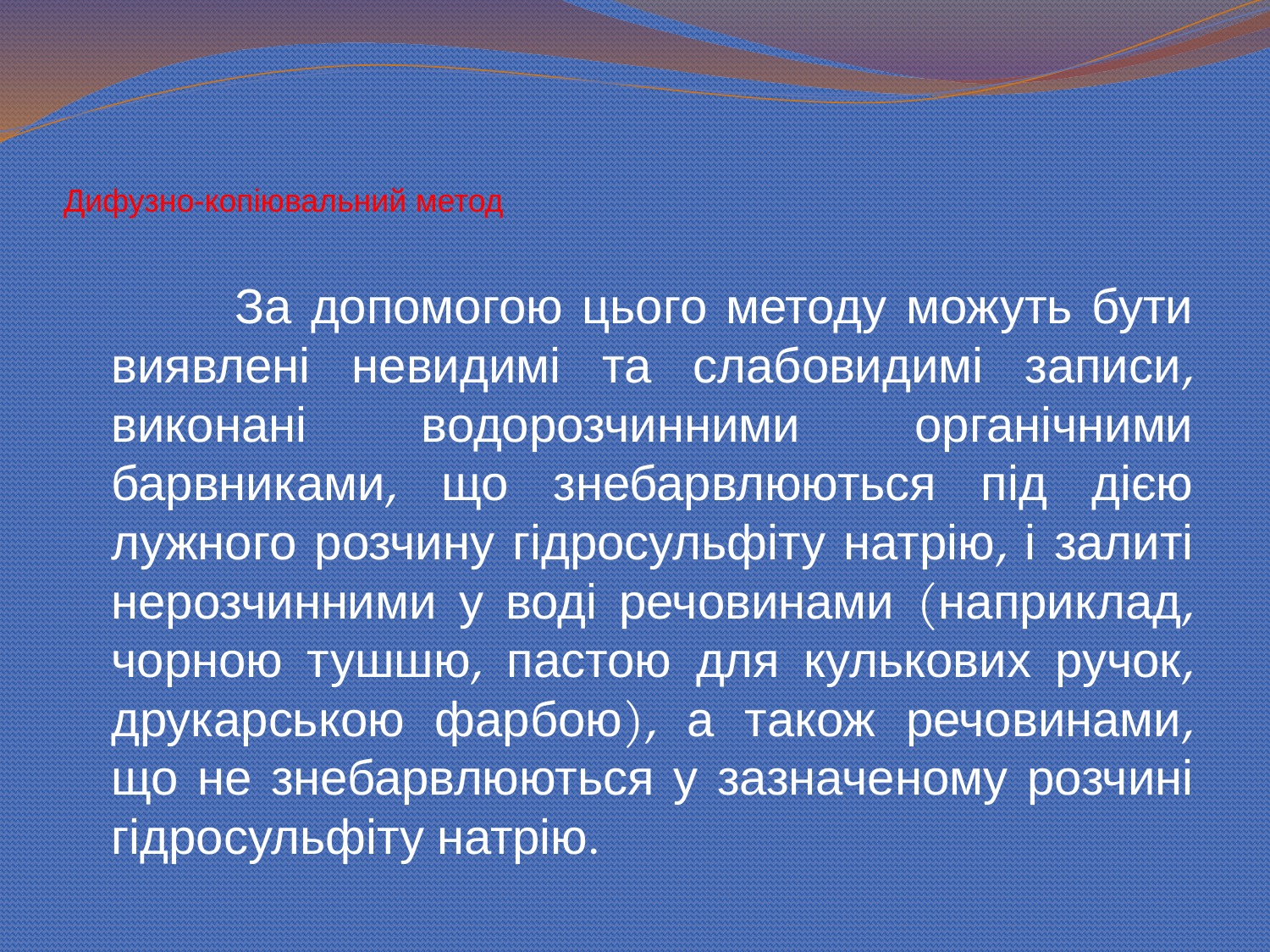

# Дифузно-копіювальний метод
         За допомогою цього методу можуть бути виявлені невидимі та слабовидимі записи, виконані водорозчинними органічними барвниками, що знебарвлюються під дією лужного розчину гідросульфіту натрію, і залиті нерозчинними у воді речовинами (наприклад, чорною тушшю, пастою для кулькових ручок, друкарською фарбою), а також речовинами, що не знебарвлюються у зазначеному розчині гідросульфіту натрію.